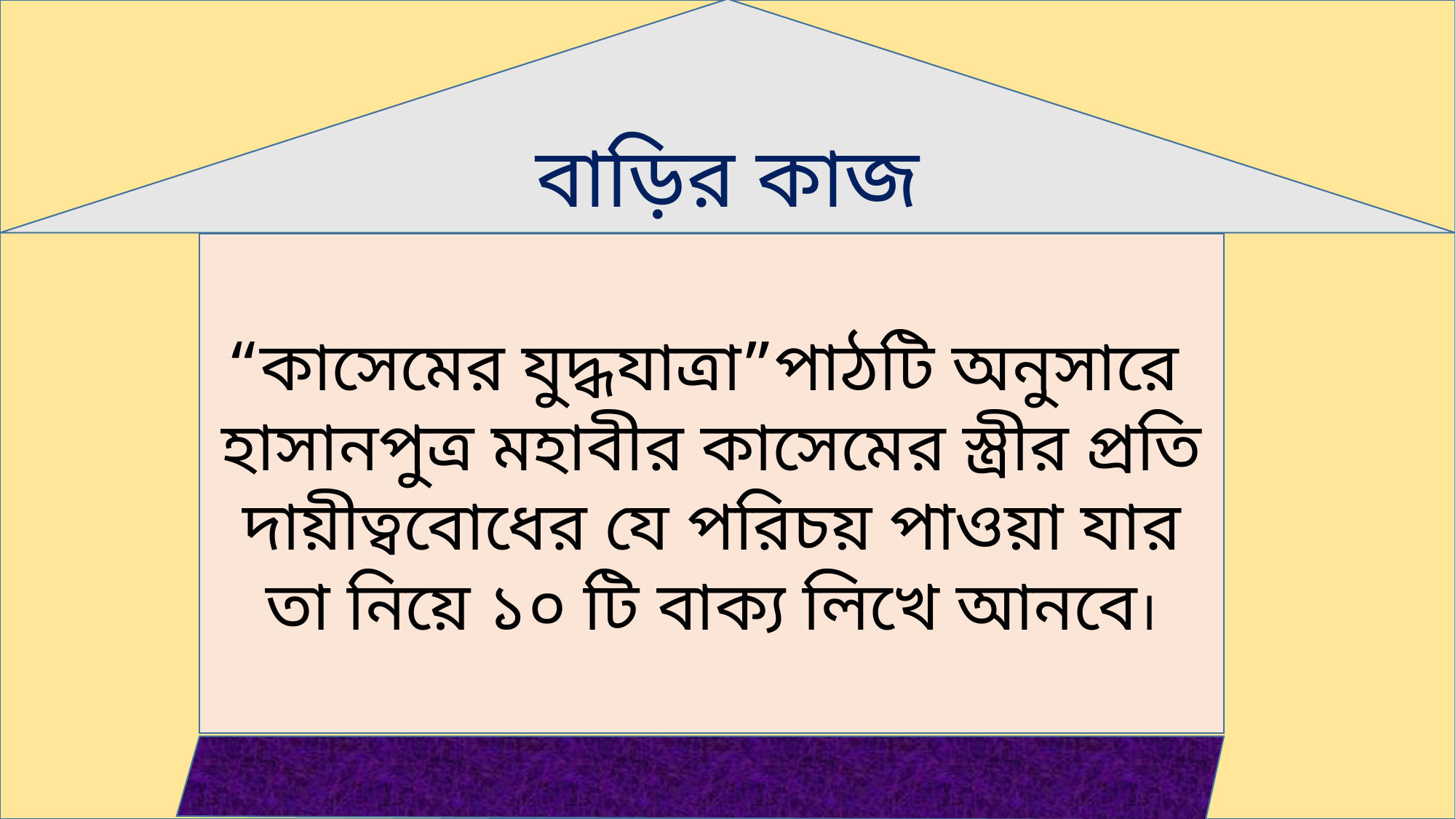

বাড়ির কাজ
“কাসেমের যুদ্ধযাত্রা”পাঠটি অনুসারে  হাসানপুত্র মহাবীর কাসেমের স্ত্রীর প্রতি দায়ীত্ববোধের যে পরিচয় পাওয়া যার তা নিয়ে ১০ টি বাক্য লিখে আনবে।